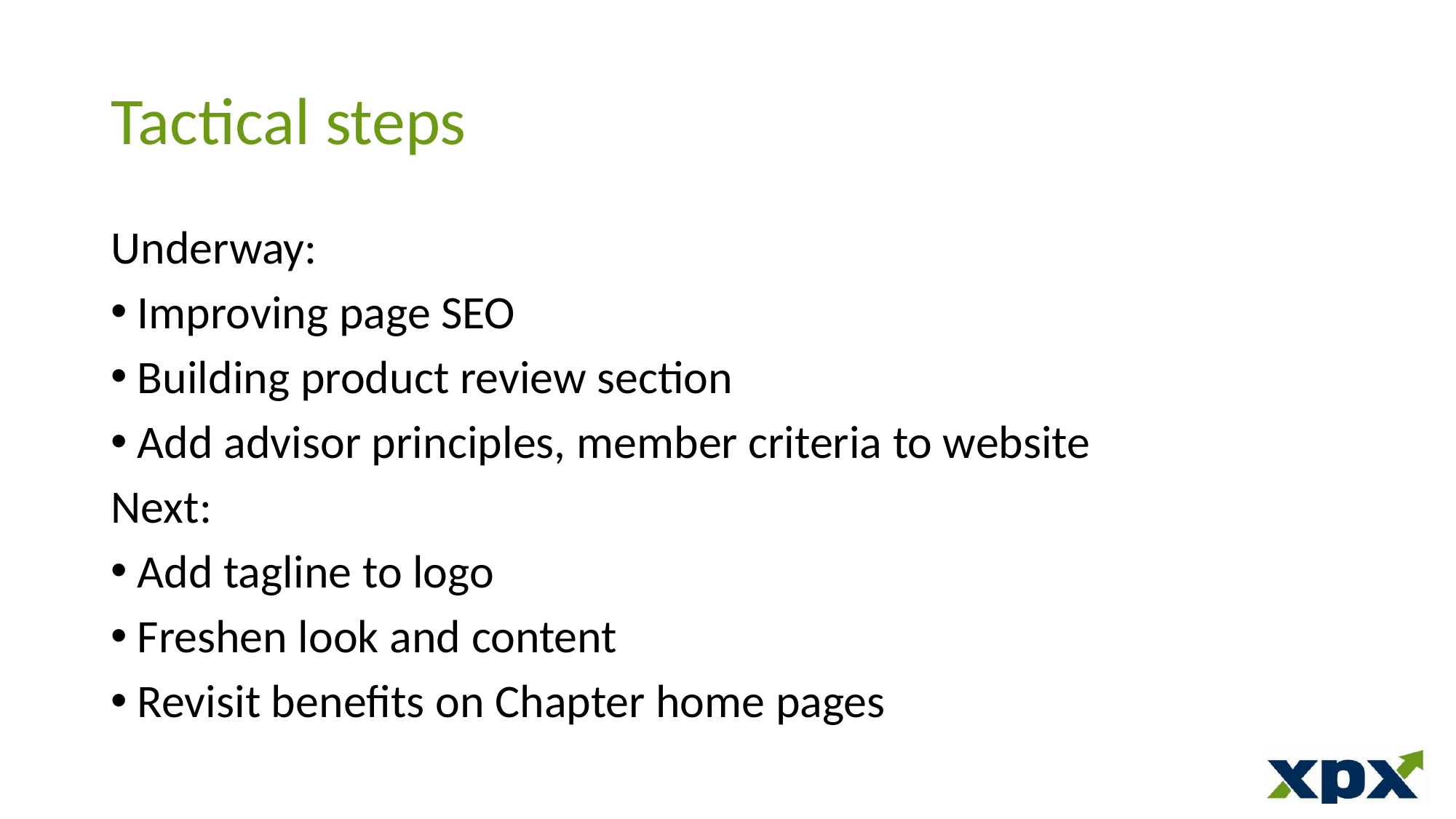

# Tactical steps
Underway:
Improving page SEO
Building product review section
Add advisor principles, member criteria to website
Next:
Add tagline to logo
Freshen look and content
Revisit benefits on Chapter home pages